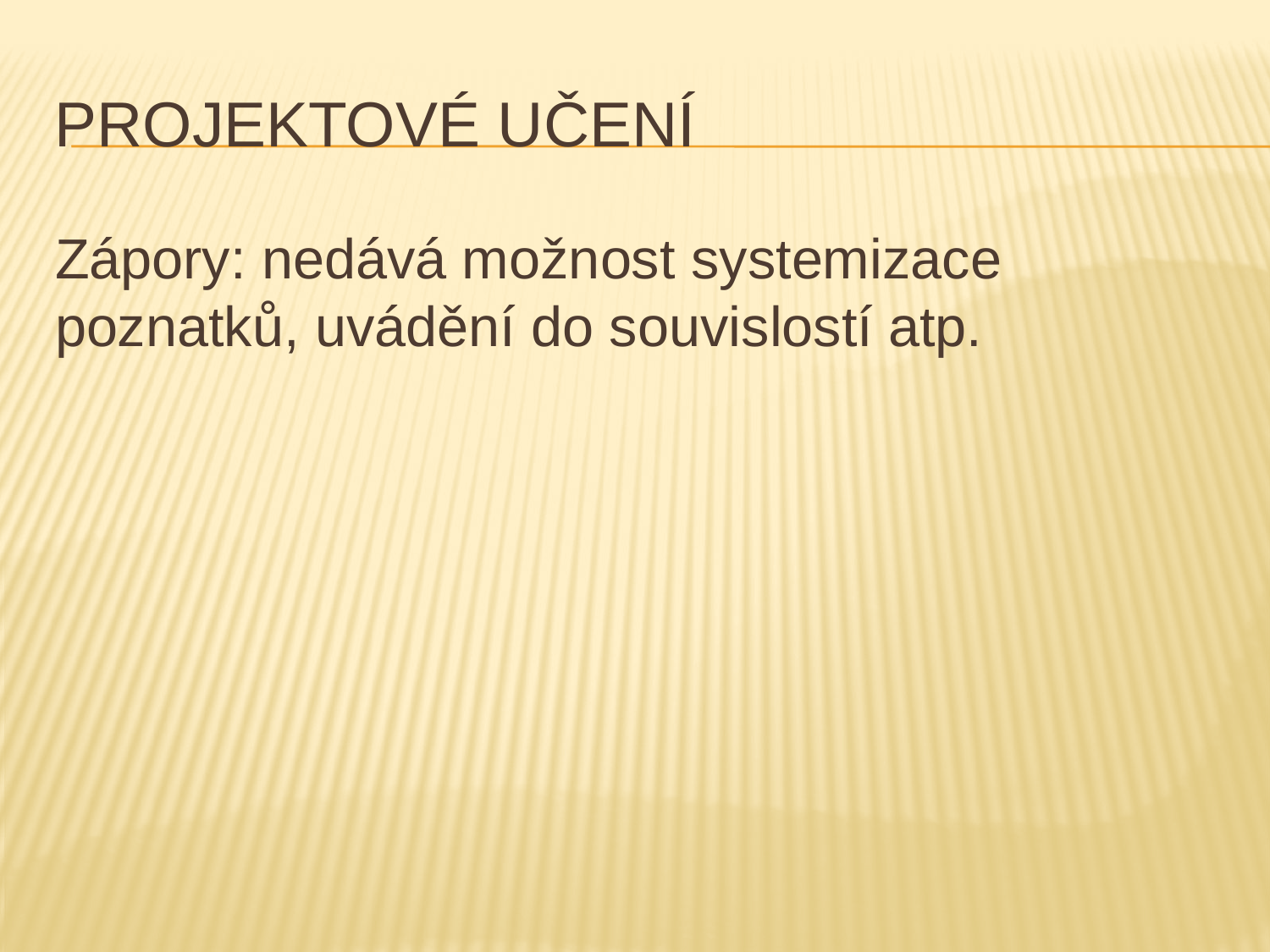

# Projektové učení
Zápory: nedává možnost systemizace poznatků, uvádění do souvislostí atp.